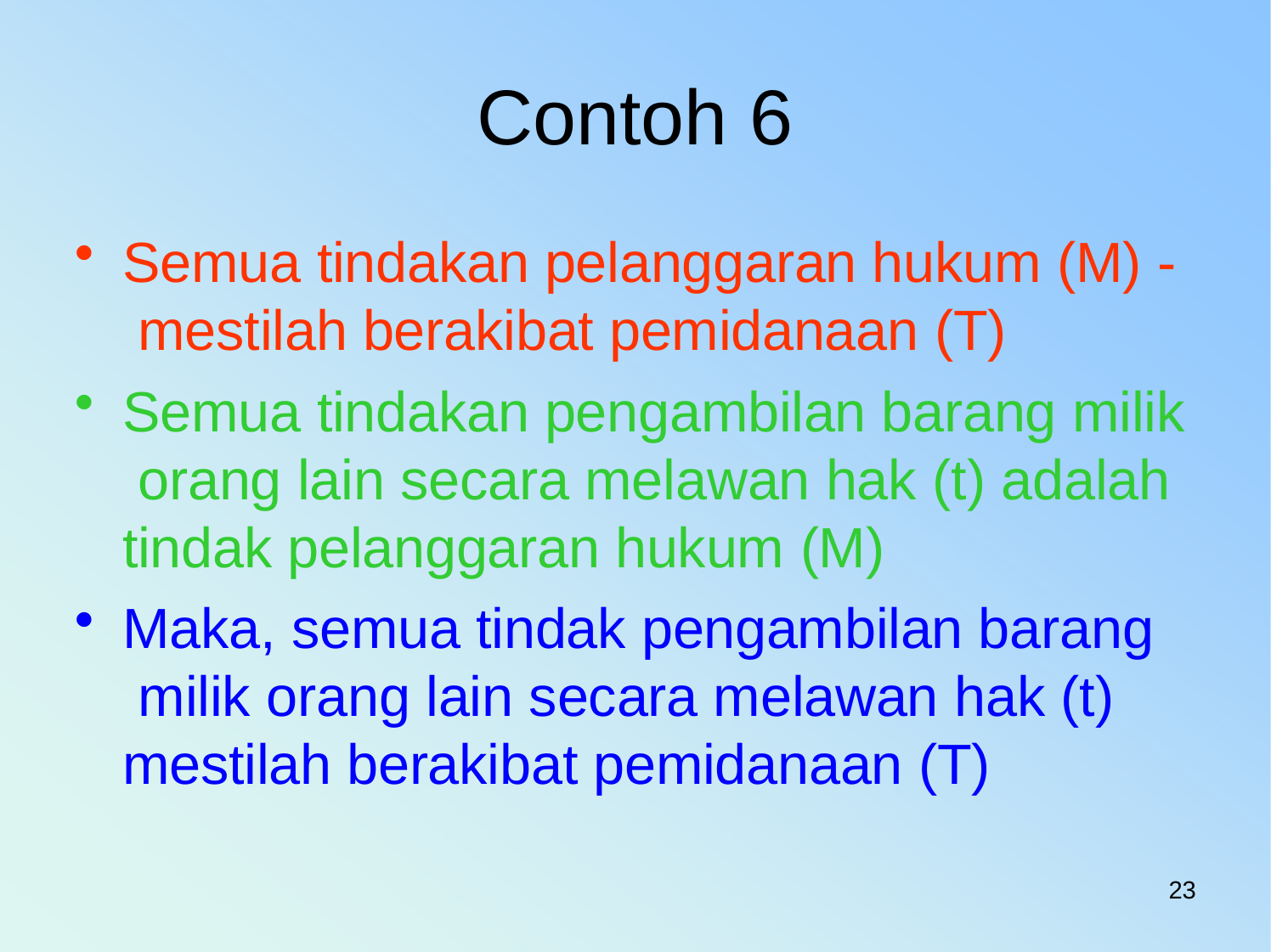

# Contoh 6
Semua tindakan pelanggaran hukum (M) -  mestilah berakibat pemidanaan (T)
Semua tindakan pengambilan barang milik  orang lain secara melawan hak (t) adalah  tindak pelanggaran hukum (M)
Maka, semua tindak pengambilan barang  milik orang lain secara melawan hak (t)  mestilah berakibat pemidanaan (T)
23